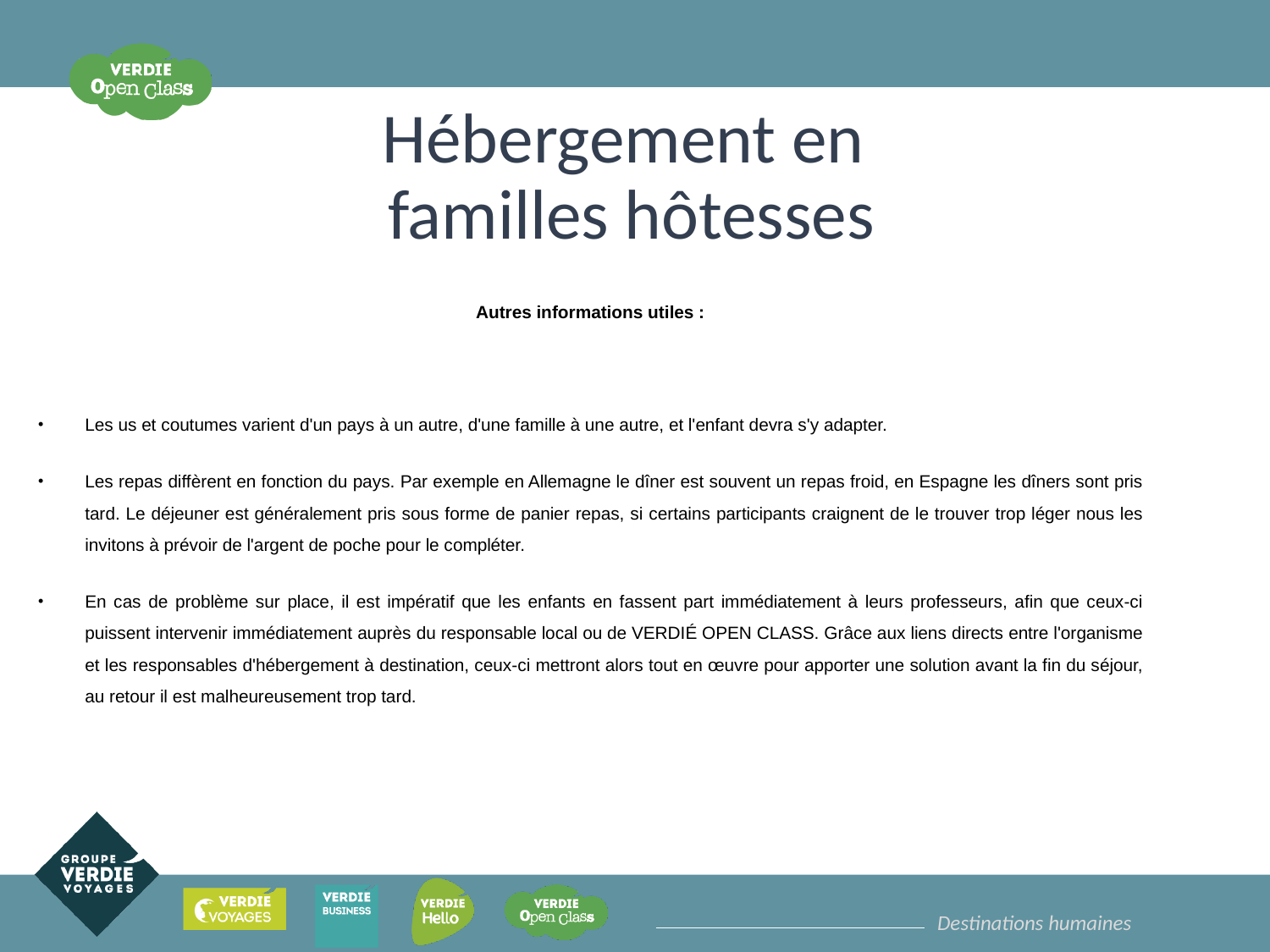

# Hébergement en familles hôtesses
Autres informations utiles :

Les us et coutumes varient d'un pays à un autre, d'une famille à une autre, et l'enfant devra s'y adapter.
Les repas diffèrent en fonction du pays. Par exemple en Allemagne le dîner est souvent un repas froid, en Espagne les dîners sont pris tard. Le déjeuner est généralement pris sous forme de panier repas, si certains participants craignent de le trouver trop léger nous les invitons à prévoir de l'argent de poche pour le compléter.
En cas de problème sur place, il est impératif que les enfants en fassent part immédiatement à leurs professeurs, afin que ceux-ci puissent intervenir immédiatement auprès du responsable local ou de VERDIÉ OPEN CLASS. Grâce aux liens directs entre l'organisme et les responsables d'hébergement à destination, ceux-ci mettront alors tout en œuvre pour apporter une solution avant la fin du séjour, au retour il est malheureusement trop tard.